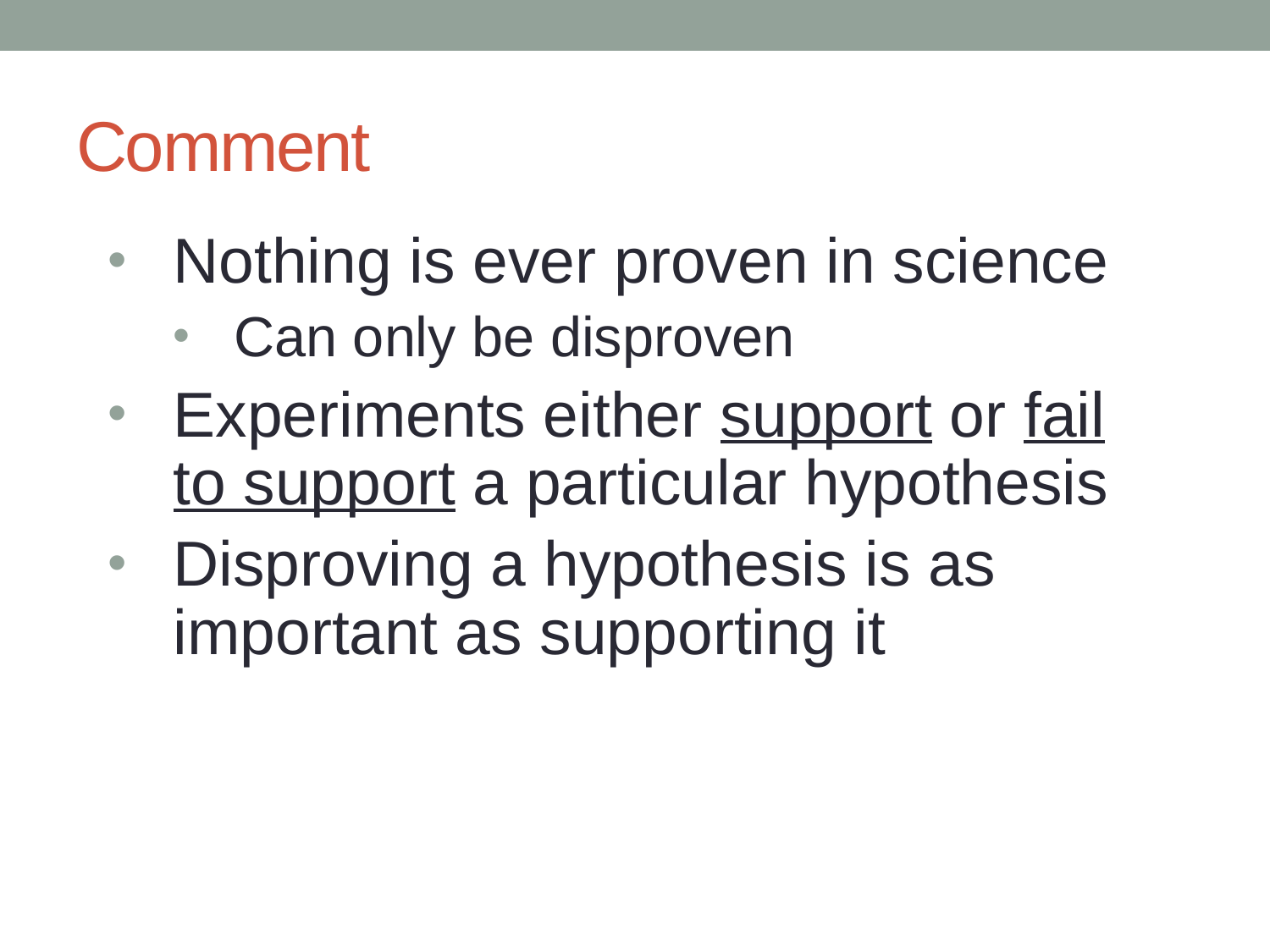

# Comment
Nothing is ever proven in science
Can only be disproven
Experiments either support or fail to support a particular hypothesis
Disproving a hypothesis is as important as supporting it